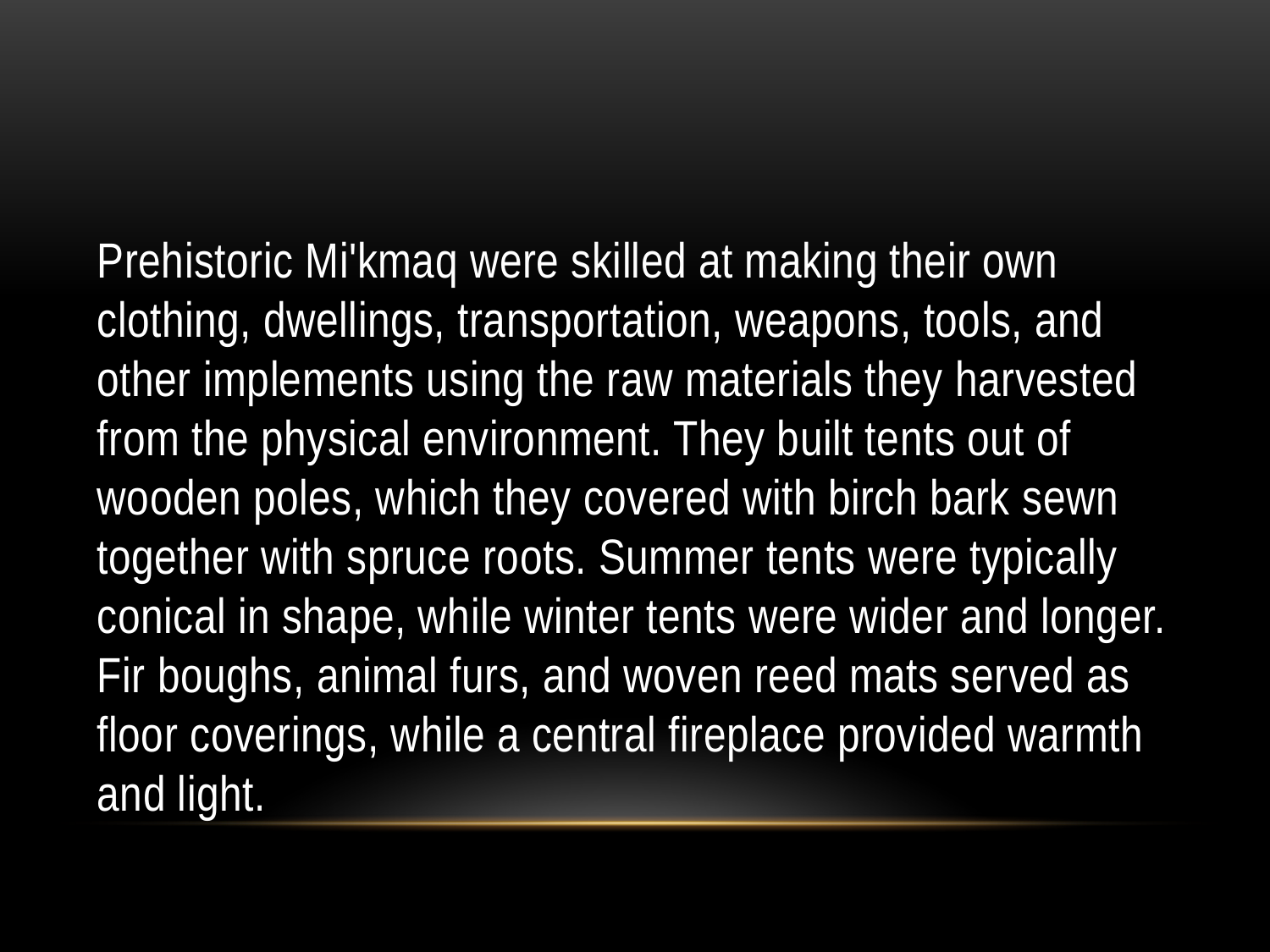

#
Prehistoric Mi'kmaq were skilled at making their own clothing, dwellings, transportation, weapons, tools, and other implements using the raw materials they harvested from the physical environment. They built tents out of wooden poles, which they covered with birch bark sewn together with spruce roots. Summer tents were typically conical in shape, while winter tents were wider and longer. Fir boughs, animal furs, and woven reed mats served as floor coverings, while a central fireplace provided warmth and light.